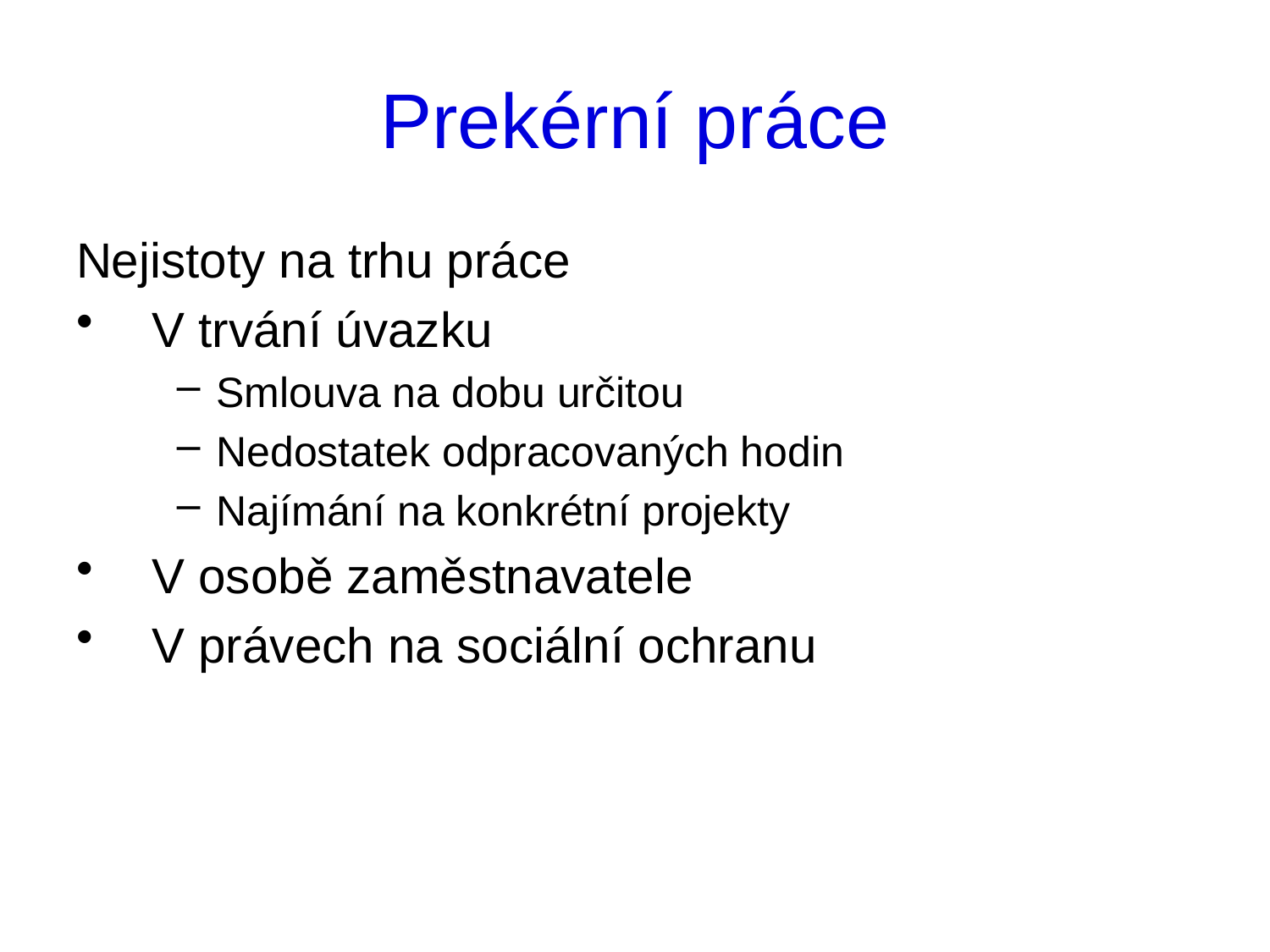

# Prekérní práce
Nejistoty na trhu práce
V trvání úvazku
Smlouva na dobu určitou
Nedostatek odpracovaných hodin
Najímání na konkrétní projekty
V osobě zaměstnavatele
V právech na sociální ochranu